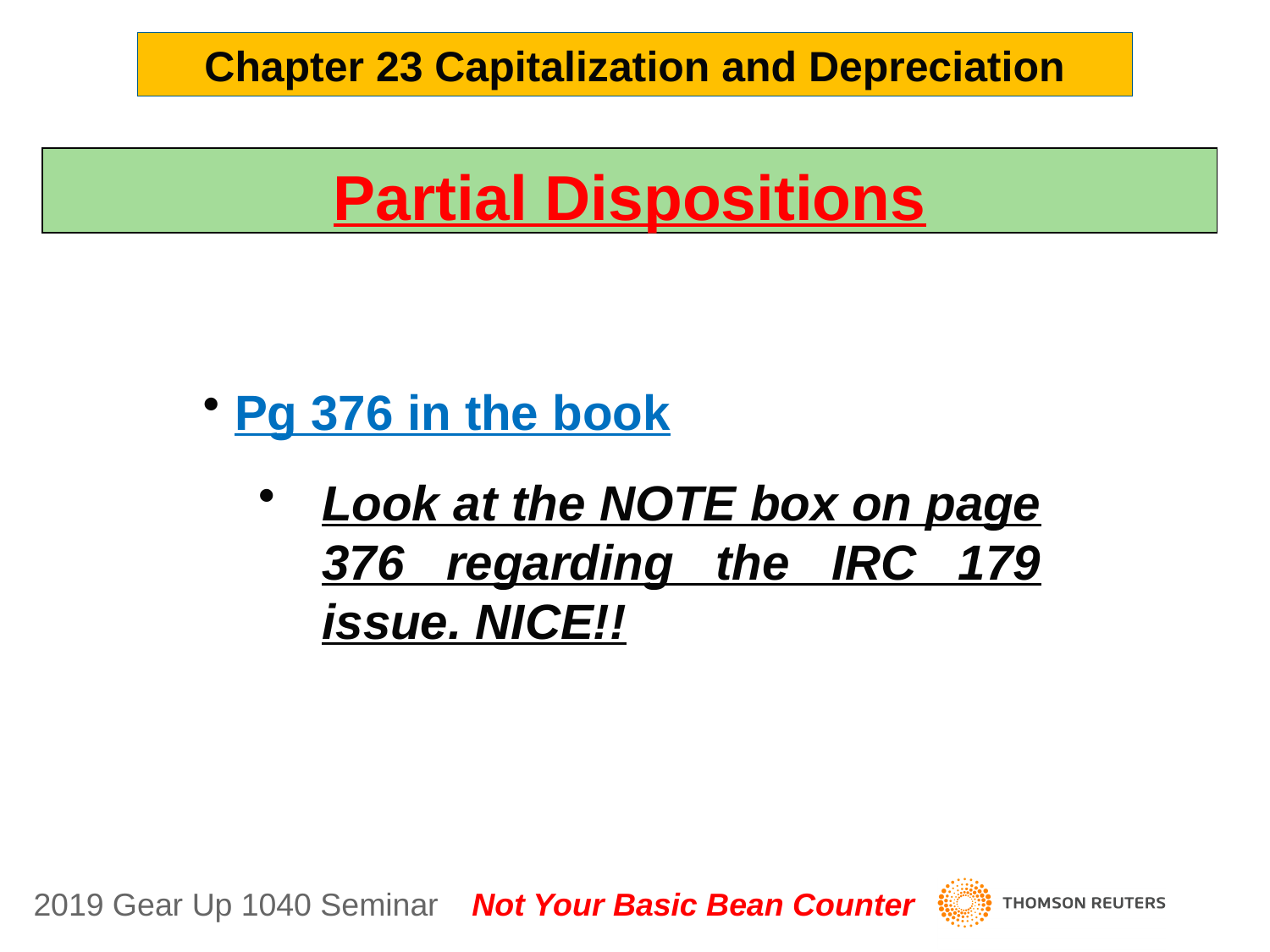

Chapter 23 Capitalization and Depreciation
Partial Dispositions
Pg 376 in the book
Look at the NOTE box on page 376 regarding the IRC 179 issue. NICE!!